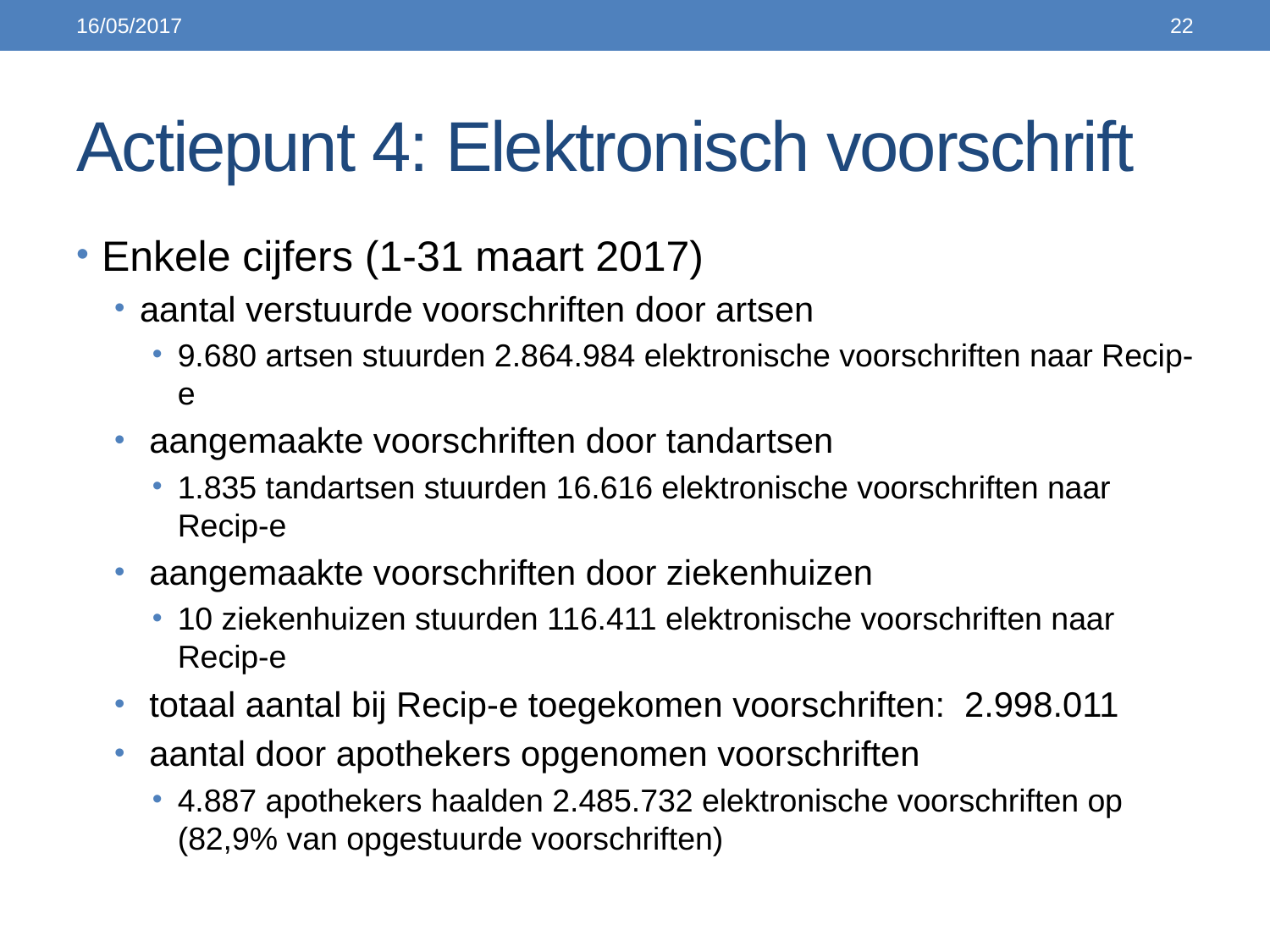

16/05/2017
22
# Actiepunt 4: Elektronisch voorschrift
Enkele cijfers (1-31 maart 2017)
aantal verstuurde voorschriften door artsen
9.680 artsen stuurden 2.864.984 elektronische voorschriften naar Recip-e
 aangemaakte voorschriften door tandartsen
1.835 tandartsen stuurden 16.616 elektronische voorschriften naar Recip-e
 aangemaakte voorschriften door ziekenhuizen
10 ziekenhuizen stuurden 116.411 elektronische voorschriften naar Recip-e
 totaal aantal bij Recip-e toegekomen voorschriften:  2.998.011
 aantal door apothekers opgenomen voorschriften
4.887 apothekers haalden 2.485.732 elektronische voorschriften op (82,9% van opgestuurde voorschriften)